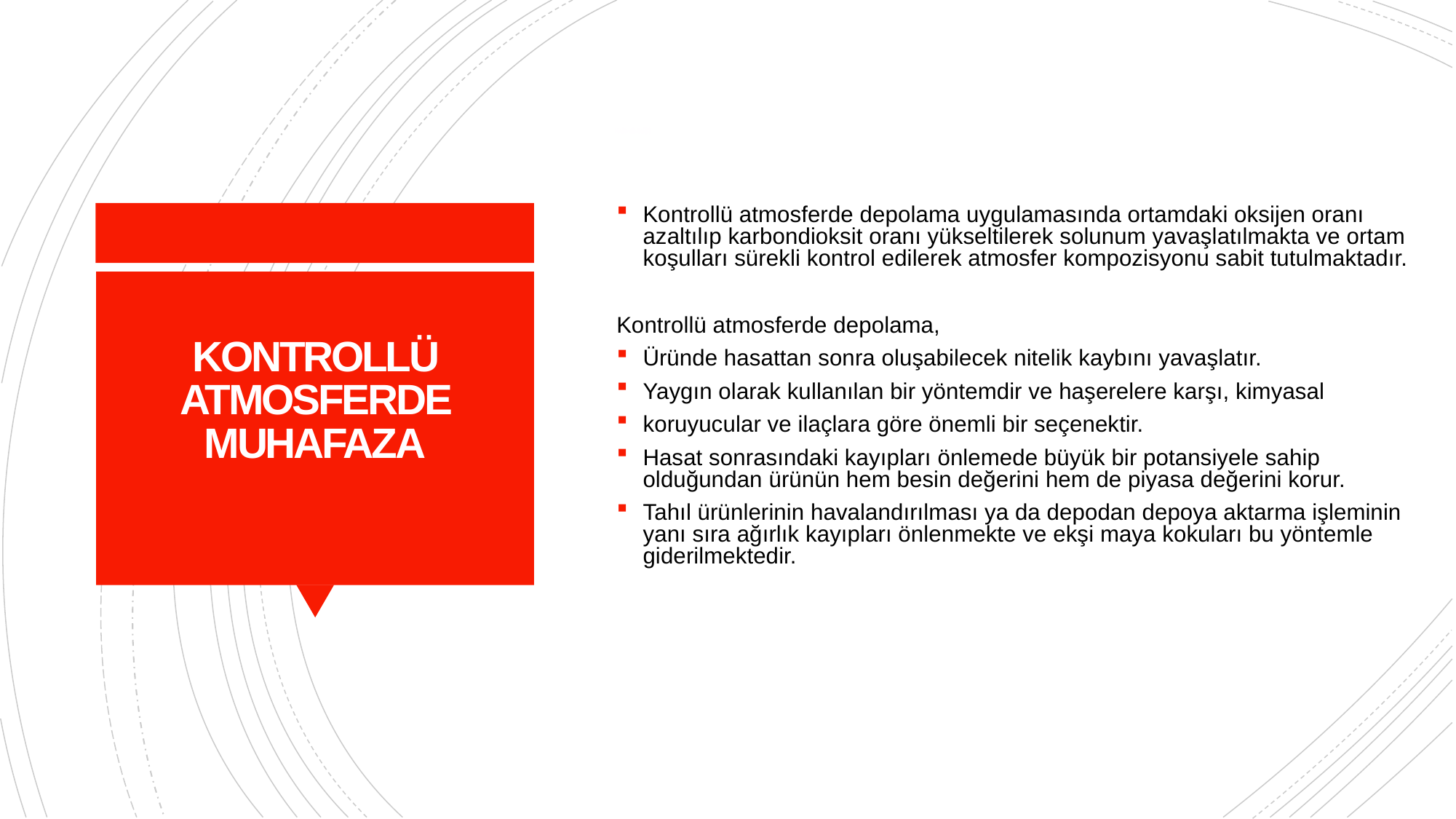

# Kontrollü Atmosferle Muhafaza (CA)
Kontrollü atmosferde depolama uygulamasında ortamdaki oksijen oranı azaltılıp karbondioksit oranı yükseltilerek solunum yavaşlatılmakta ve ortam koşulları sürekli kontrol edilerek atmosfer kompozisyonu sabit tutulmaktadır.

Kontrollü atmosferde depolama,
Üründe hasattan sonra oluşabilecek nitelik kaybını yavaşlatır.
Yaygın olarak kullanılan bir yöntemdir ve haşerelere karşı, kimyasal
koruyucular ve ilaçlara göre önemli bir seçenektir.
Hasat sonrasındaki kayıpları önlemede büyük bir potansiyele sahip olduğundan ürünün hem besin değerini hem de piyasa değerini korur.
Tahıl ürünlerinin havalandırılması ya da depodan depoya aktarma işleminin yanı sıra ağırlık kayıpları önlenmekte ve ekşi maya kokuları bu yöntemle giderilmektedir.
KONTROLLÜ ATMOSFERDE MUHAFAZA